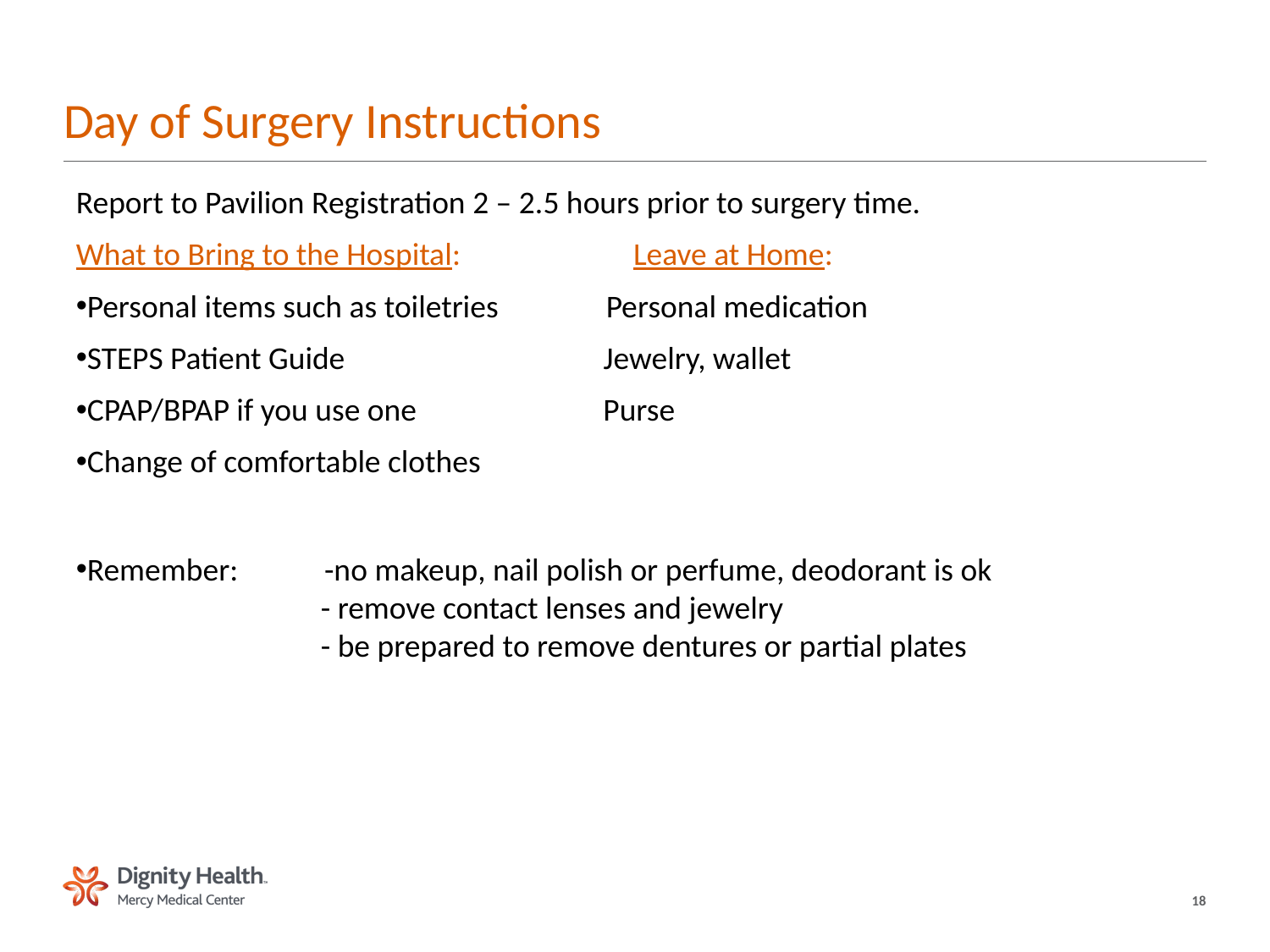

# Day of Surgery Instructions
Report to Pavilion Registration 2 – 2.5 hours prior to surgery time.
What to Bring to the Hospital:                        Leave at Home:
Personal items such as toiletries               Personal medication
STEPS Patient Guide                                    Jewelry, wallet
CPAP/BPAP if you use one                          Purse
Change of comfortable clothes

Remember:            -no makeup, nail polish or perfume, deodorant is ok
                                  - remove contact lenses and jewelry
                                  - be prepared to remove dentures or partial plates

18